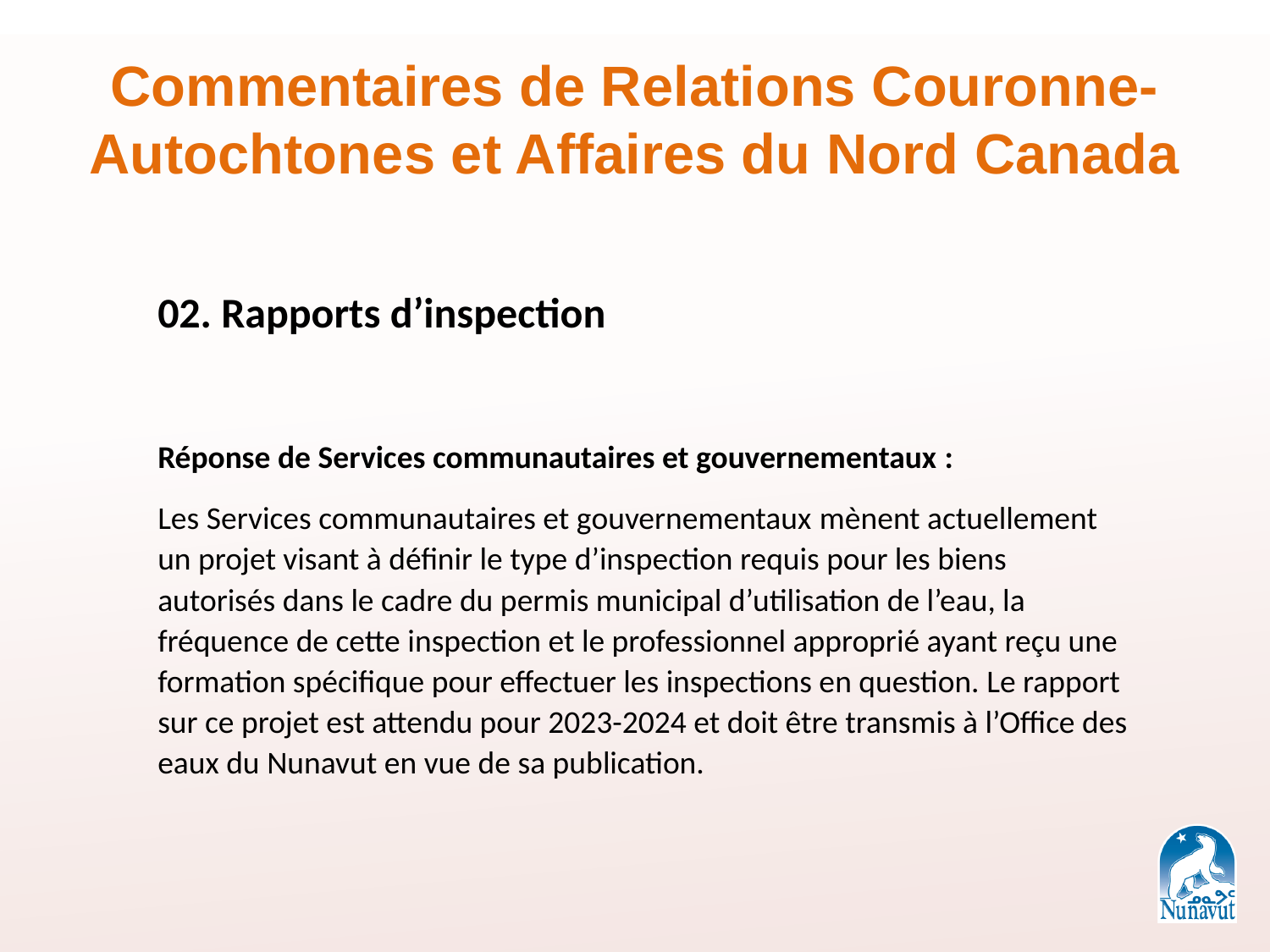

# Commentaires de Relations Couronne-Autochtones et Affaires du Nord Canada
02. Rapports d’inspection

Réponse de Services communautaires et gouvernementaux :
Les Services communautaires et gouvernementaux mènent actuellement un projet visant à définir le type d’inspection requis pour les biens autorisés dans le cadre du permis municipal d’utilisation de l’eau, la fréquence de cette inspection et le professionnel approprié ayant reçu une formation spécifique pour effectuer les inspections en question. Le rapport sur ce projet est attendu pour 2023-2024 et doit être transmis à l’Office des eaux du Nunavut en vue de sa publication.